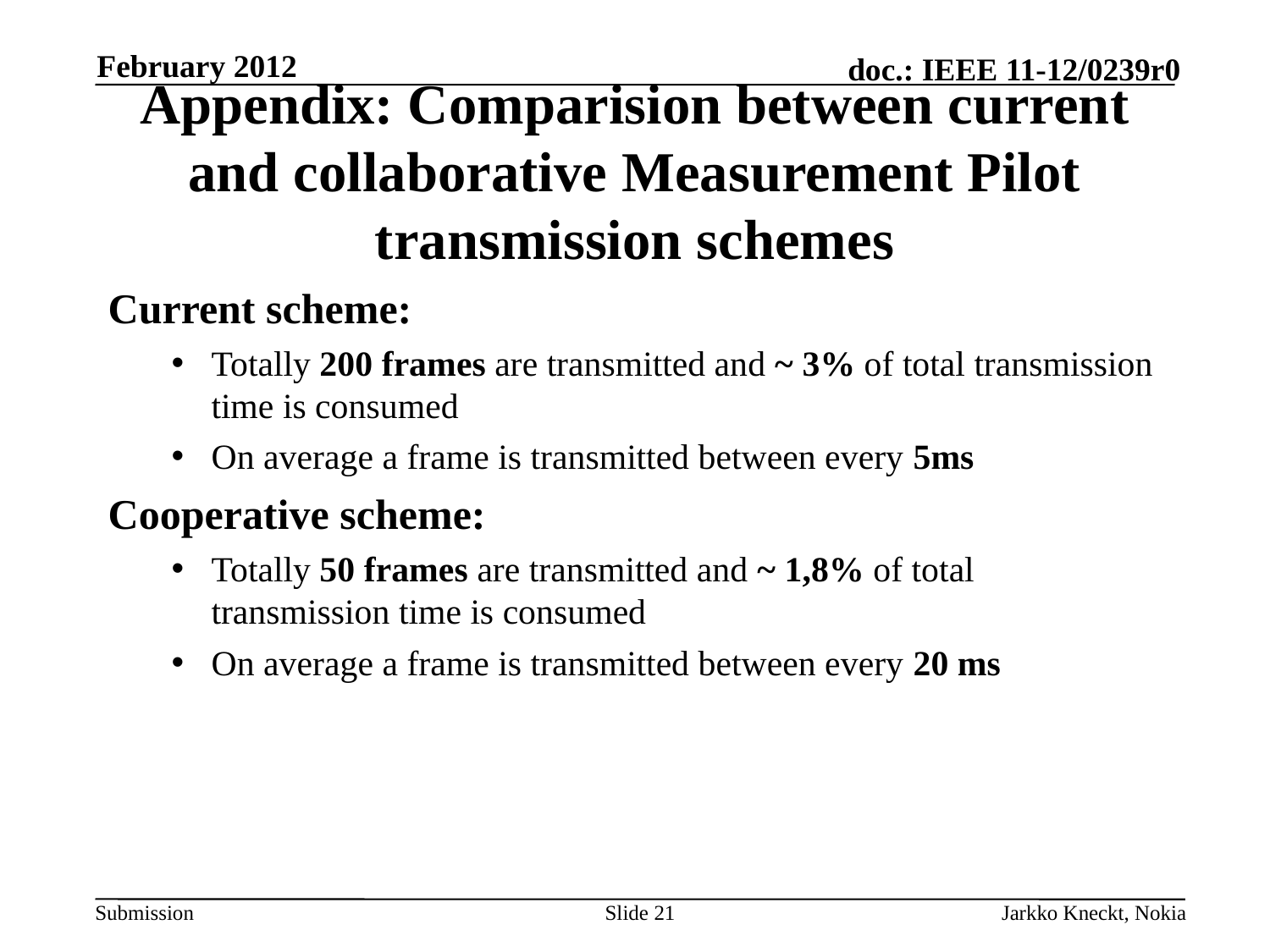

February 2012
# Appendix: Comparision between current and collaborative Measurement Pilot transmission schemes
Current scheme:
Totally 200 frames are transmitted and ~ 3% of total transmission time is consumed
On average a frame is transmitted between every 5ms
Cooperative scheme:
Totally 50 frames are transmitted and ~ 1,8% of total transmission time is consumed
On average a frame is transmitted between every 20 ms

Slide 21
Jarkko Kneckt, Nokia